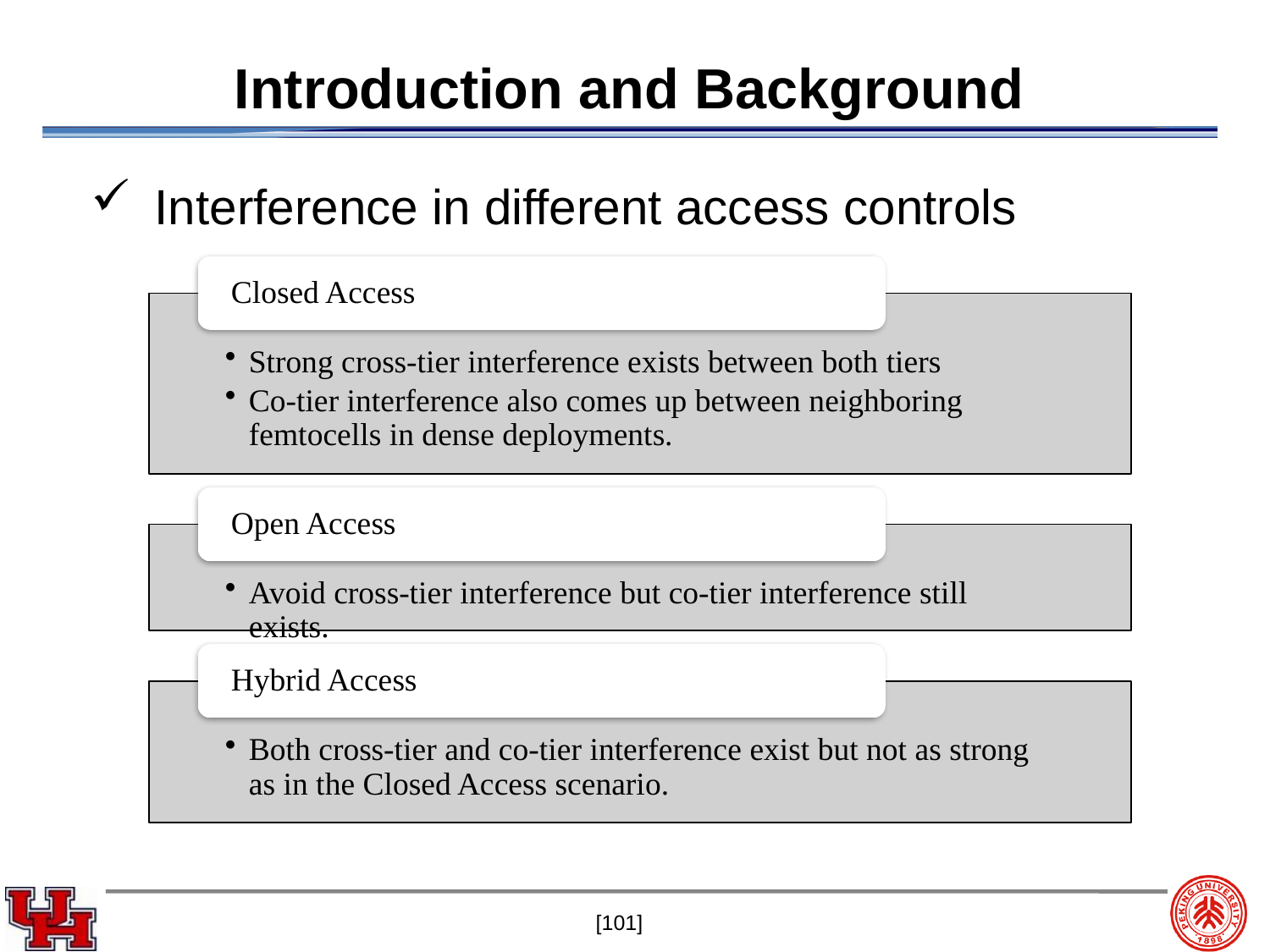

# Introduction and Background
Interference in different access controls

Strong cross-tier interference exists between both tiers
Co-tier interference also comes up between neighboring femtocells in dense deployments.
Closed Access
Avoid cross-tier interference but co-tier interference still exists.
Open Access
Both cross-tier and co-tier interference exist but not as strong as in the Closed Access scenario.
Hybrid Access
[101]